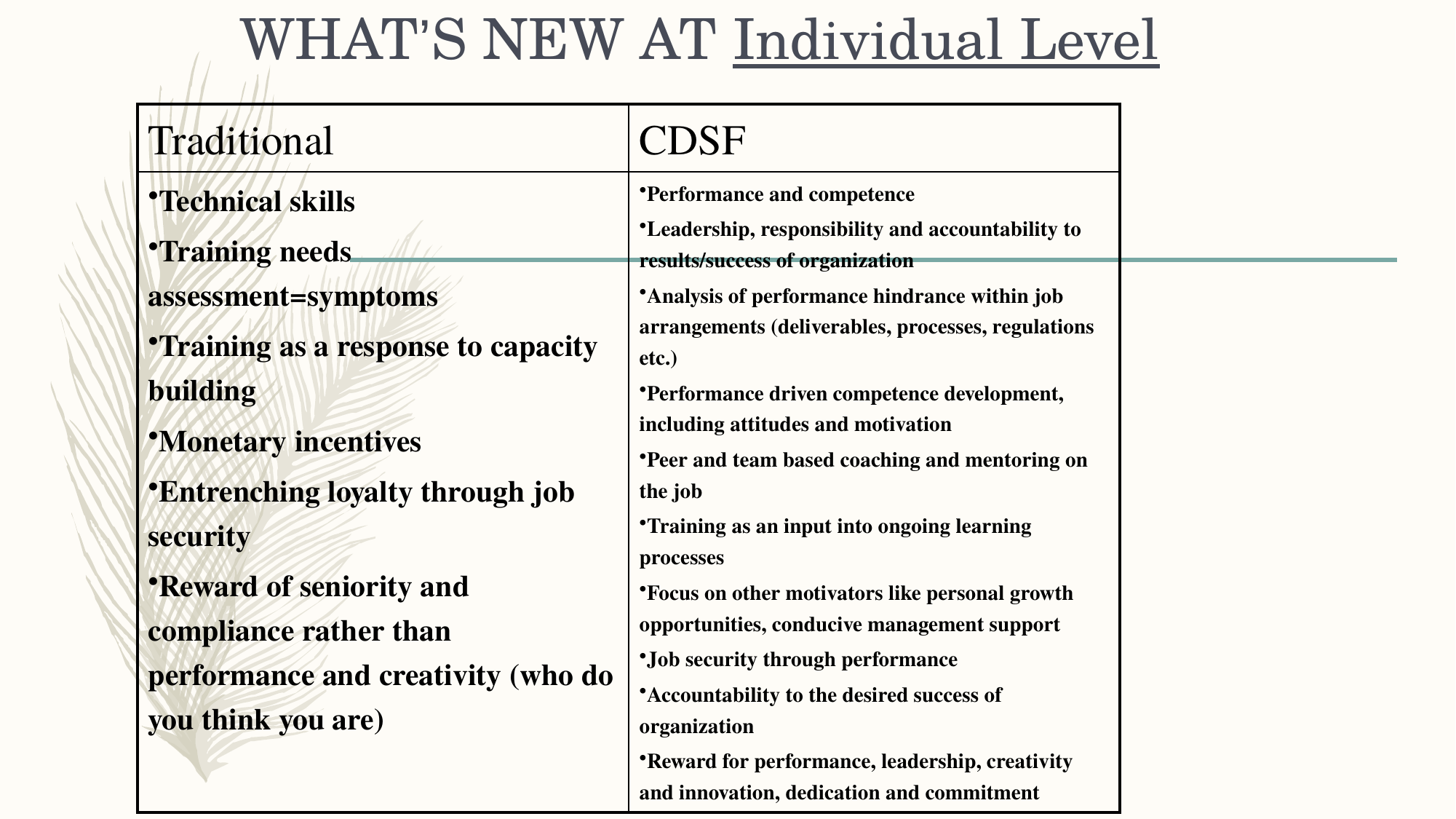

# WHAT’S NEW AT Individual Level
| Traditional | CDSF |
| --- | --- |
| Technical skills Training needs assessment=symptoms Training as a response to capacity building Monetary incentives Entrenching loyalty through job security Reward of seniority and compliance rather than performance and creativity (who do you think you are) | Performance and competence Leadership, responsibility and accountability to results/success of organization Analysis of performance hindrance within job arrangements (deliverables, processes, regulations etc.) Performance driven competence development, including attitudes and motivation Peer and team based coaching and mentoring on the job Training as an input into ongoing learning processes Focus on other motivators like personal growth opportunities, conducive management support Job security through performance Accountability to the desired success of organization Reward for performance, leadership, creativity and innovation, dedication and commitment |